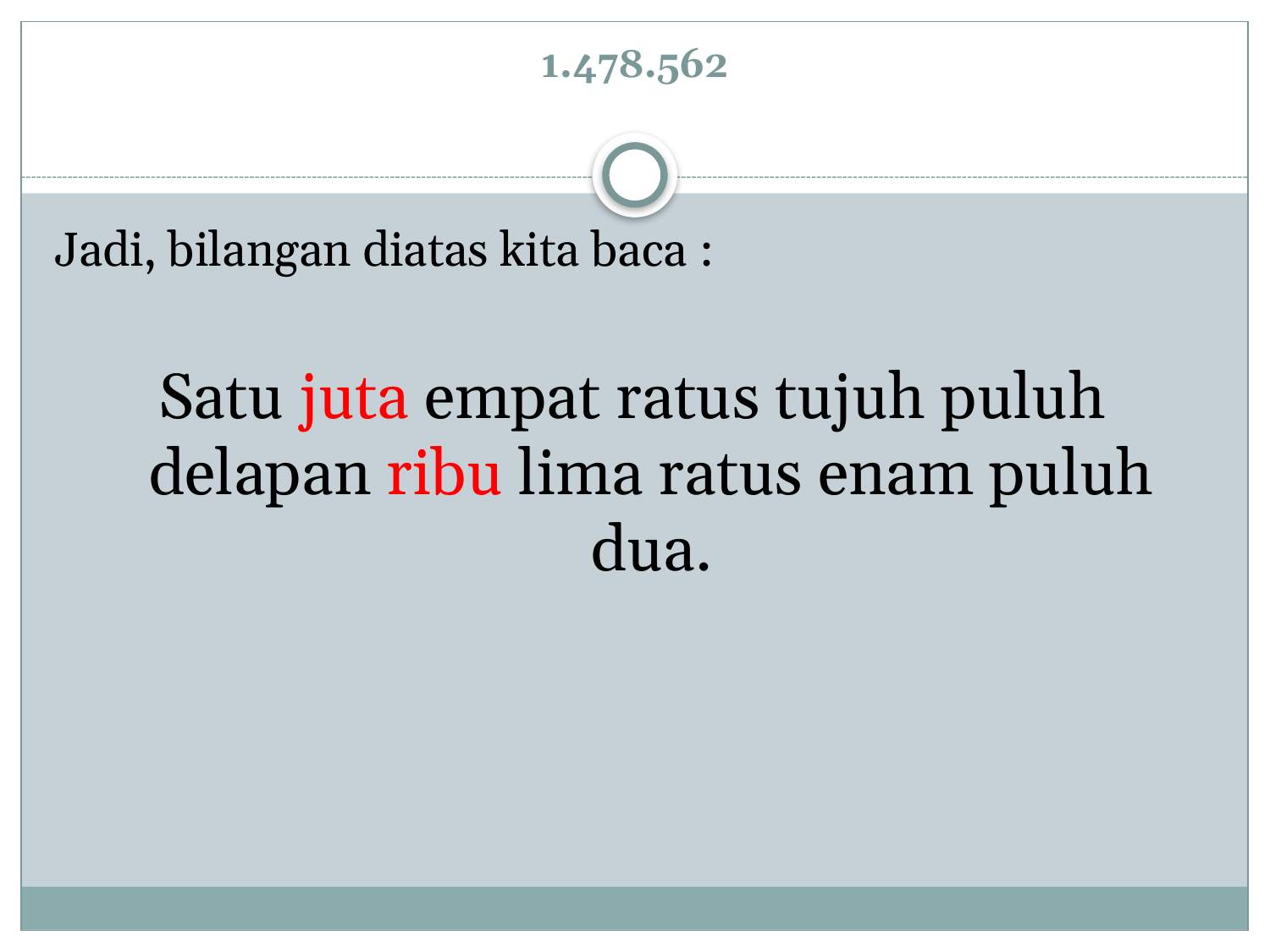

# 1.478.562
Jadi, bilangan diatas kita baca :

Satu juta empat ratus tujuh puluh delapan ribu lima ratus enam puluh dua.